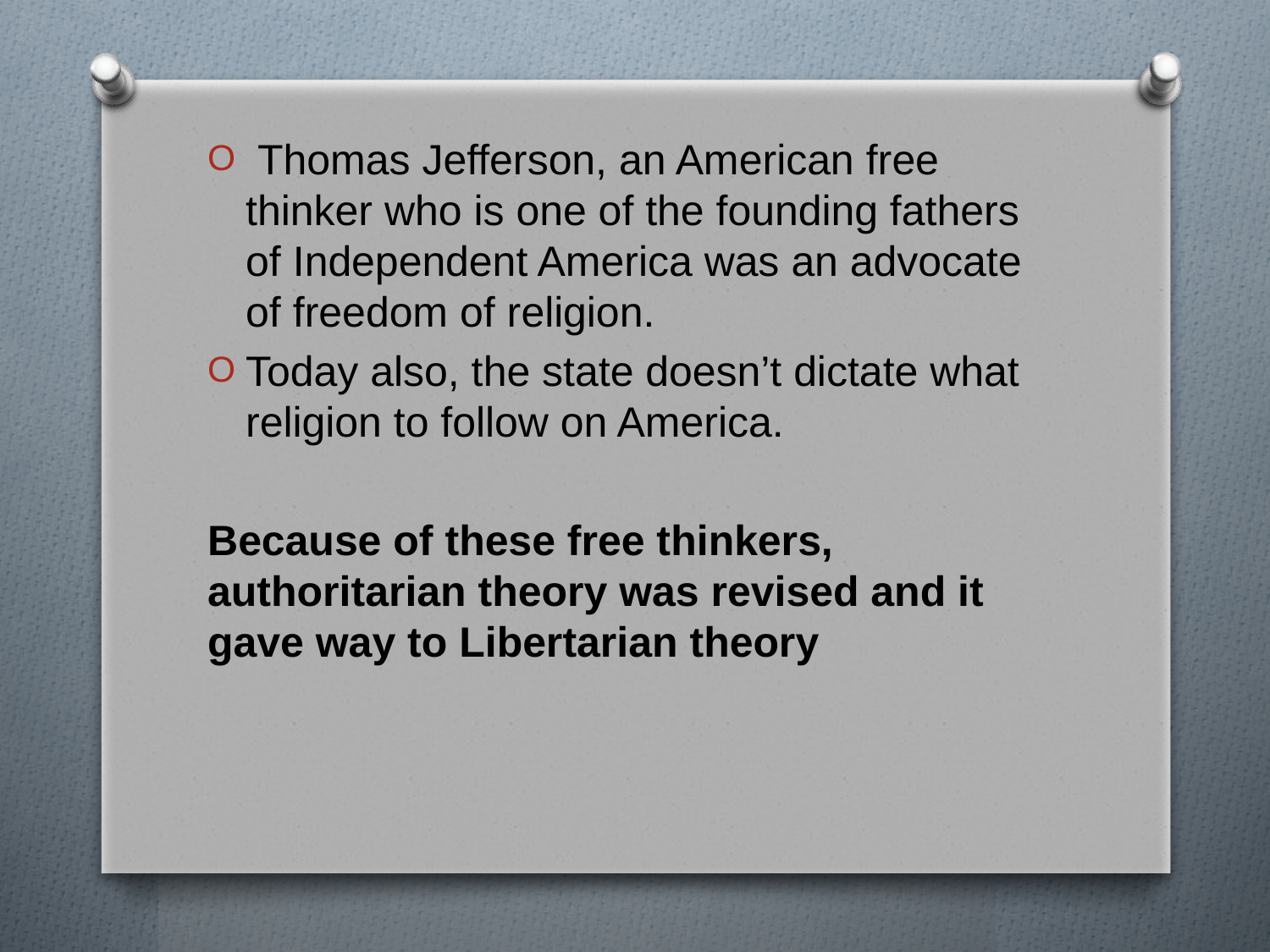

Thomas Jefferson, an American free thinker who is one of the founding fathers of Independent America was an advocate of freedom of religion.
Today also, the state doesn’t dictate what religion to follow on America.

Because of these free thinkers, authoritarian theory was revised and it gave way to Libertarian theory